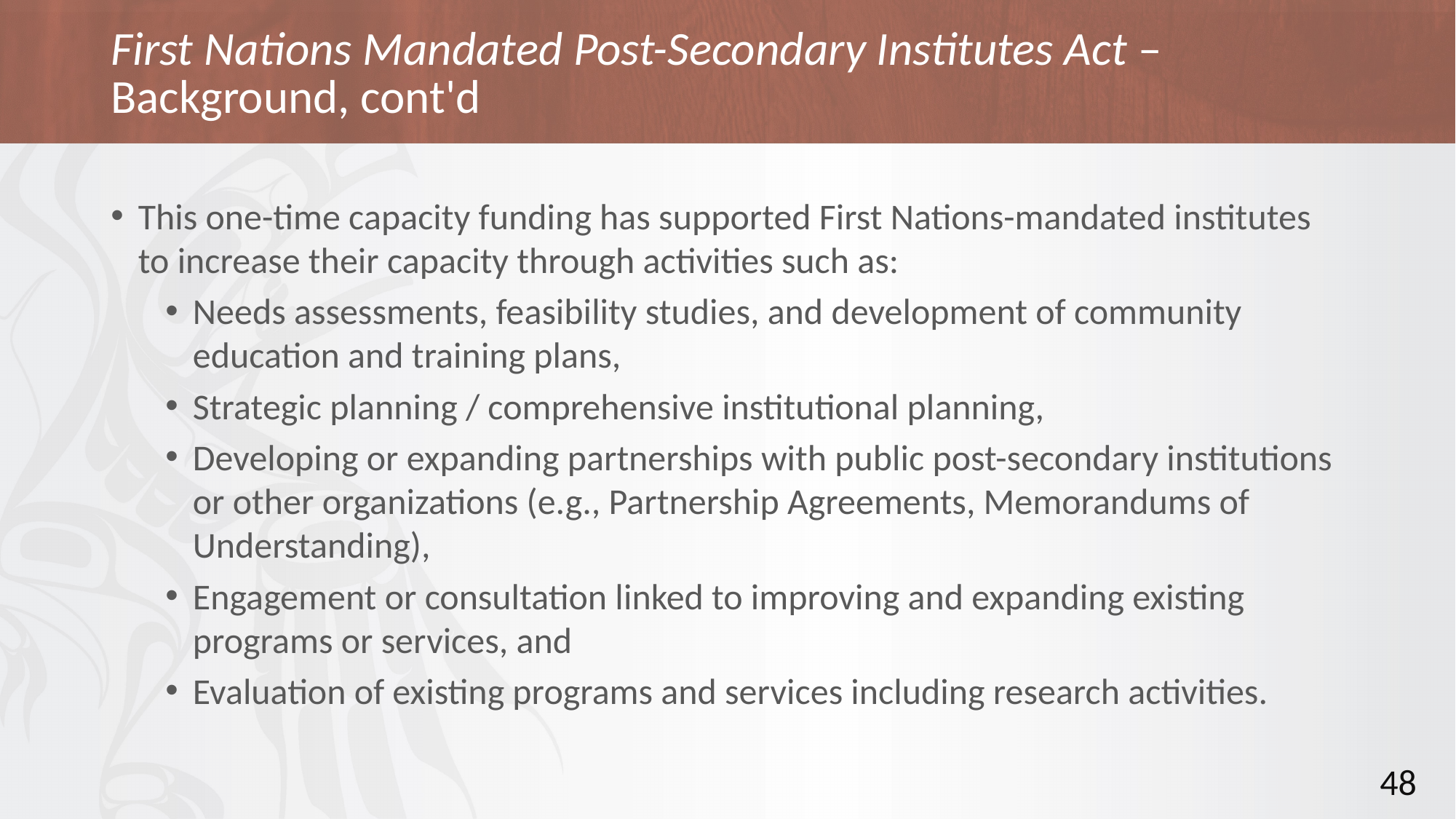

# First Nations Mandated Post-Secondary Institutes Act – Background, cont'd
This one-time capacity funding has supported First Nations-mandated institutes to increase their capacity through activities such as:
Needs assessments, feasibility studies, and development of community education and training plans,
Strategic planning / comprehensive institutional planning,
Developing or expanding partnerships with public post-secondary institutions or other organizations (e.g., Partnership Agreements, Memorandums of Understanding),
Engagement or consultation linked to improving and expanding existing programs or services, and
Evaluation of existing programs and services including research activities.
48